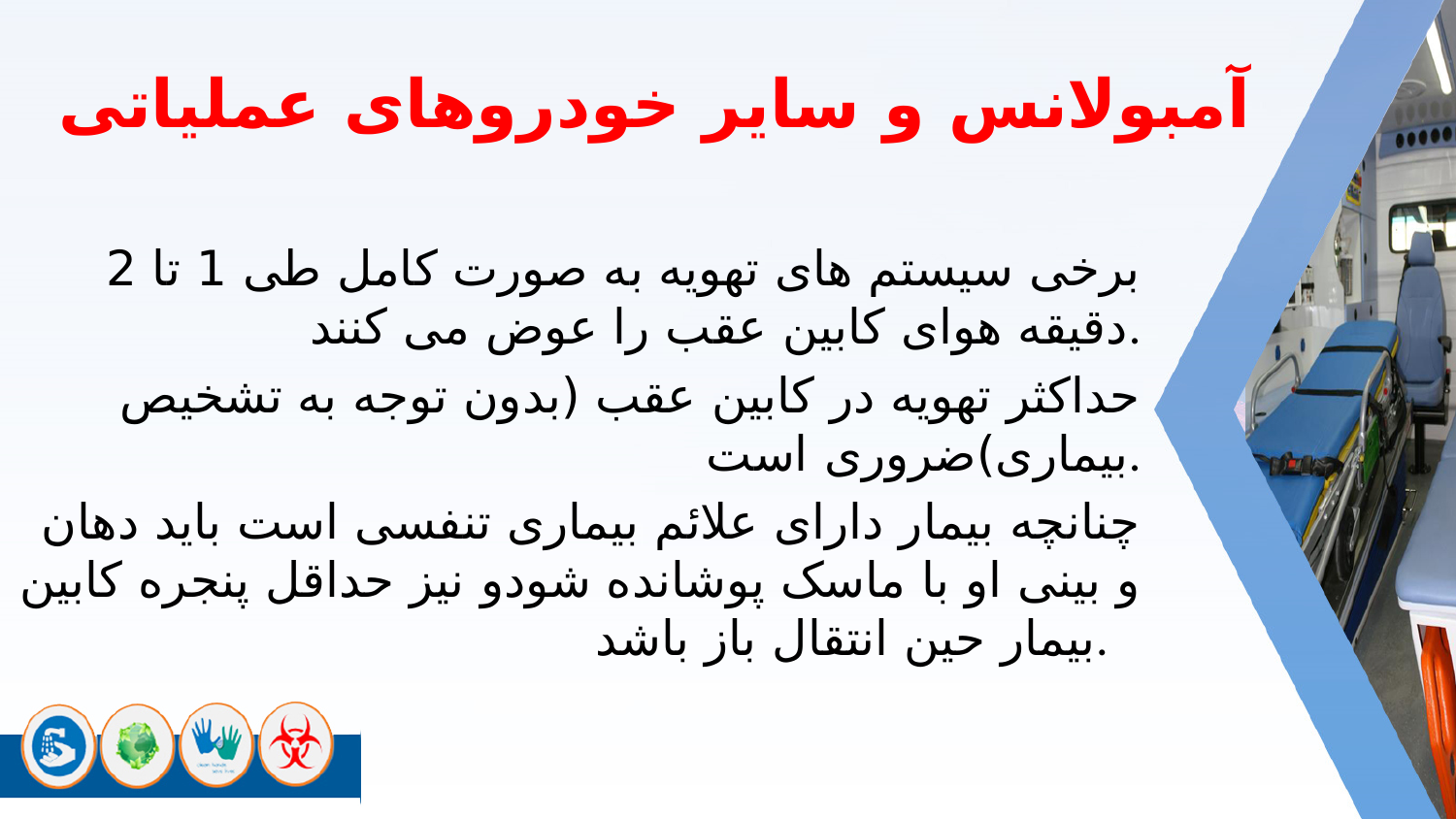

آمبولانس و سایر خودروهای عملیاتی
برخی سیستم های تهویه به صورت کامل طی 1 تا 2 دقیقه هوای کابین عقب را عوض می کنند.
حداکثر تهویه در کابین عقب (بدون توجه به تشخیص بیماری)ضروری است.
چنانچه بیمار دارای علائم بیماری تنفسی است باید دهان و بینی او با ماسک پوشانده شودو نیز حداقل پنجره کابین بیمار حین انتقال باز باشد.